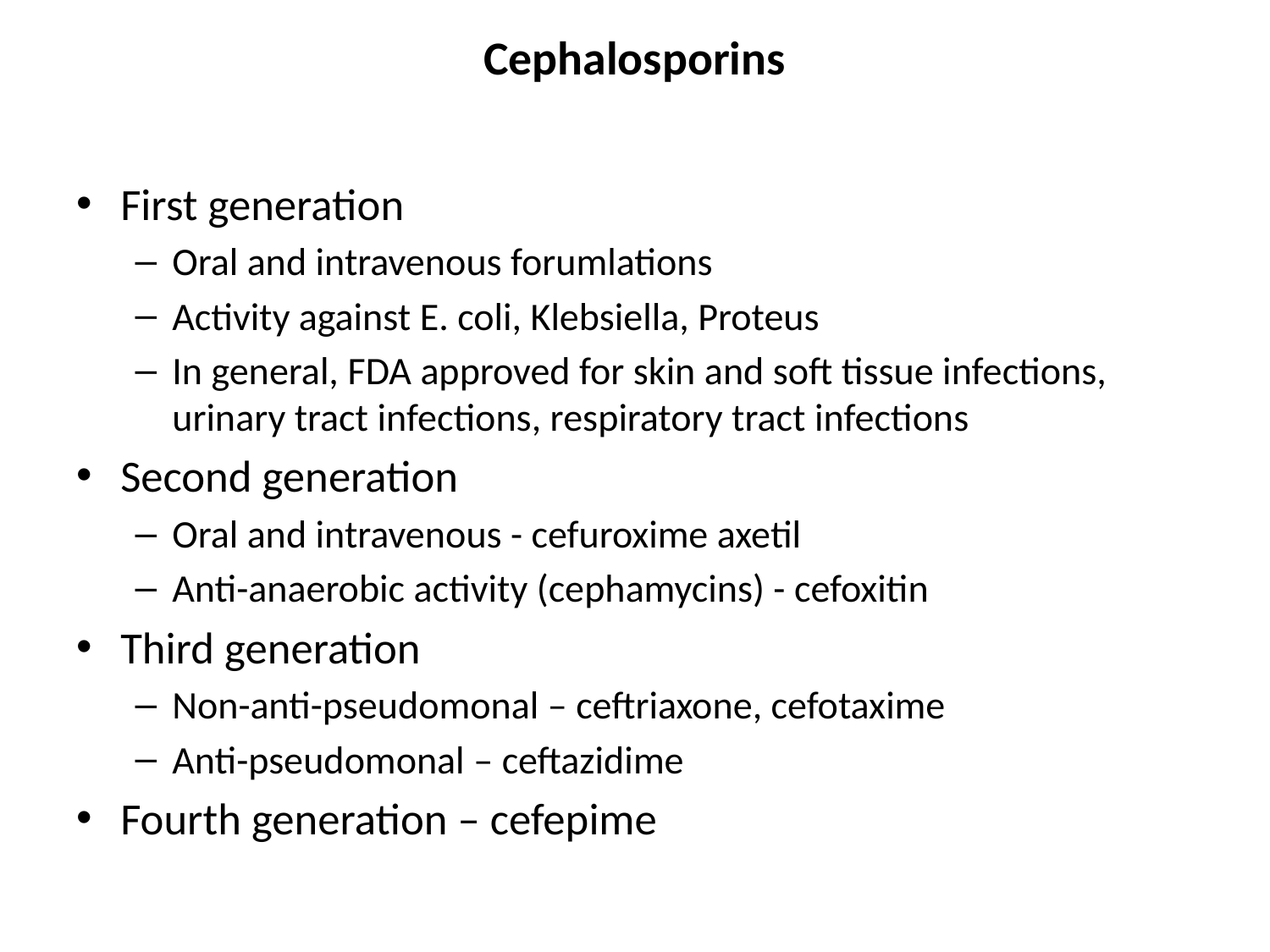

# Cephalosporins
First generation
Oral and intravenous forumlations
Activity against E. coli, Klebsiella, Proteus
In general, FDA approved for skin and soft tissue infections, urinary tract infections, respiratory tract infections
Second generation
Oral and intravenous - cefuroxime axetil
Anti-anaerobic activity (cephamycins) - cefoxitin
Third generation
Non-anti-pseudomonal – ceftriaxone, cefotaxime
Anti-pseudomonal – ceftazidime
Fourth generation – cefepime